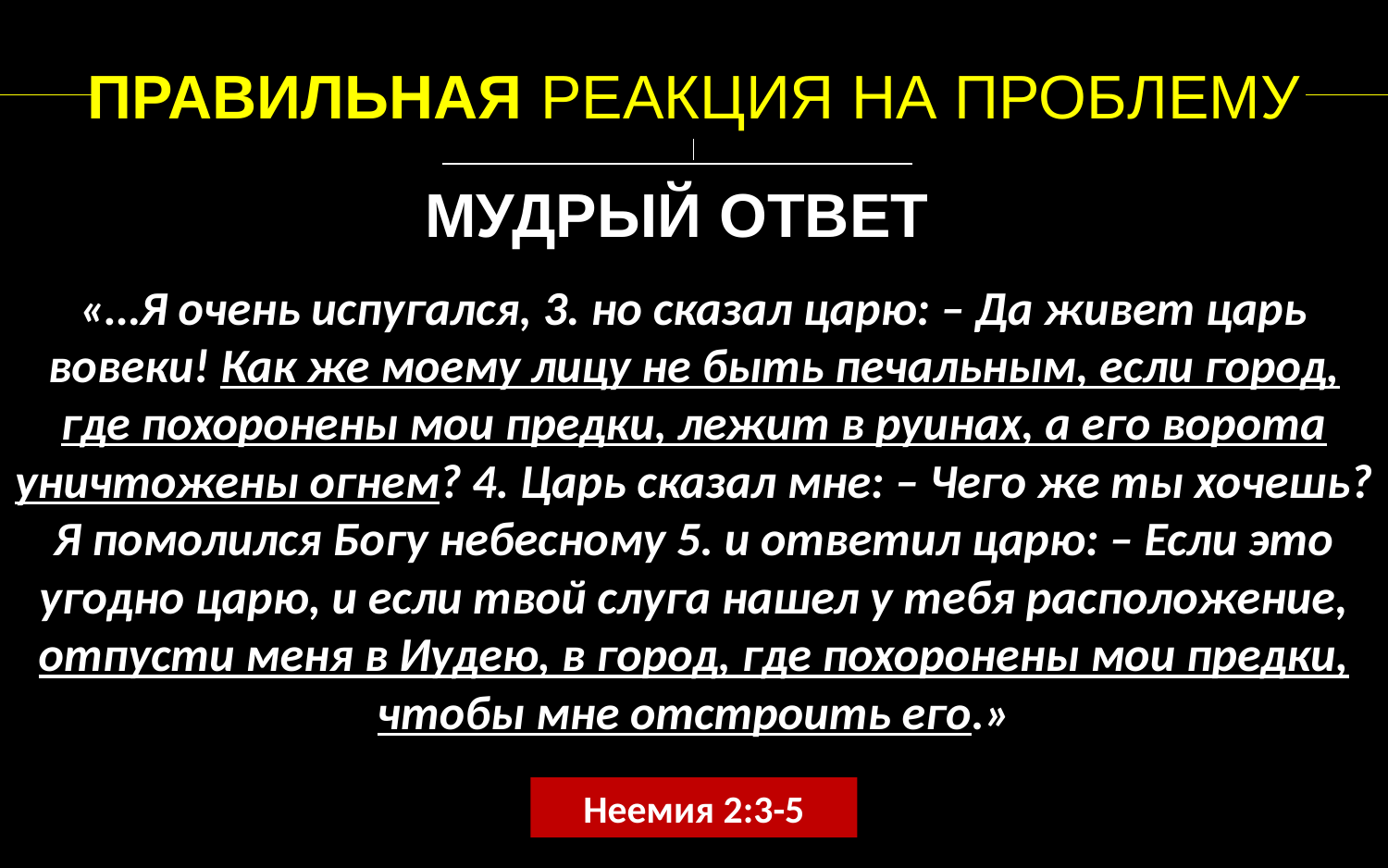

ПРАВИЛЬНАЯ РЕАКЦИЯ НА ПРОБЛЕМУ
МУДРЫЙ ОТВЕТ
«…Я очень испугался, 3. но сказал царю: – Да живет царь вовеки! Как же моему лицу не быть печальным, если город, где похоронены мои предки, лежит в руинах, а его ворота уничтожены огнем? 4. Царь сказал мне: – Чего же ты хочешь? Я помолился Богу небесному 5. и ответил царю: – Если это угодно царю, и если твой слуга нашел у тебя расположение, отпусти меня в Иудею, в город, где похоронены мои предки, чтобы мне отстроить его.»
Неемия 2:3-5